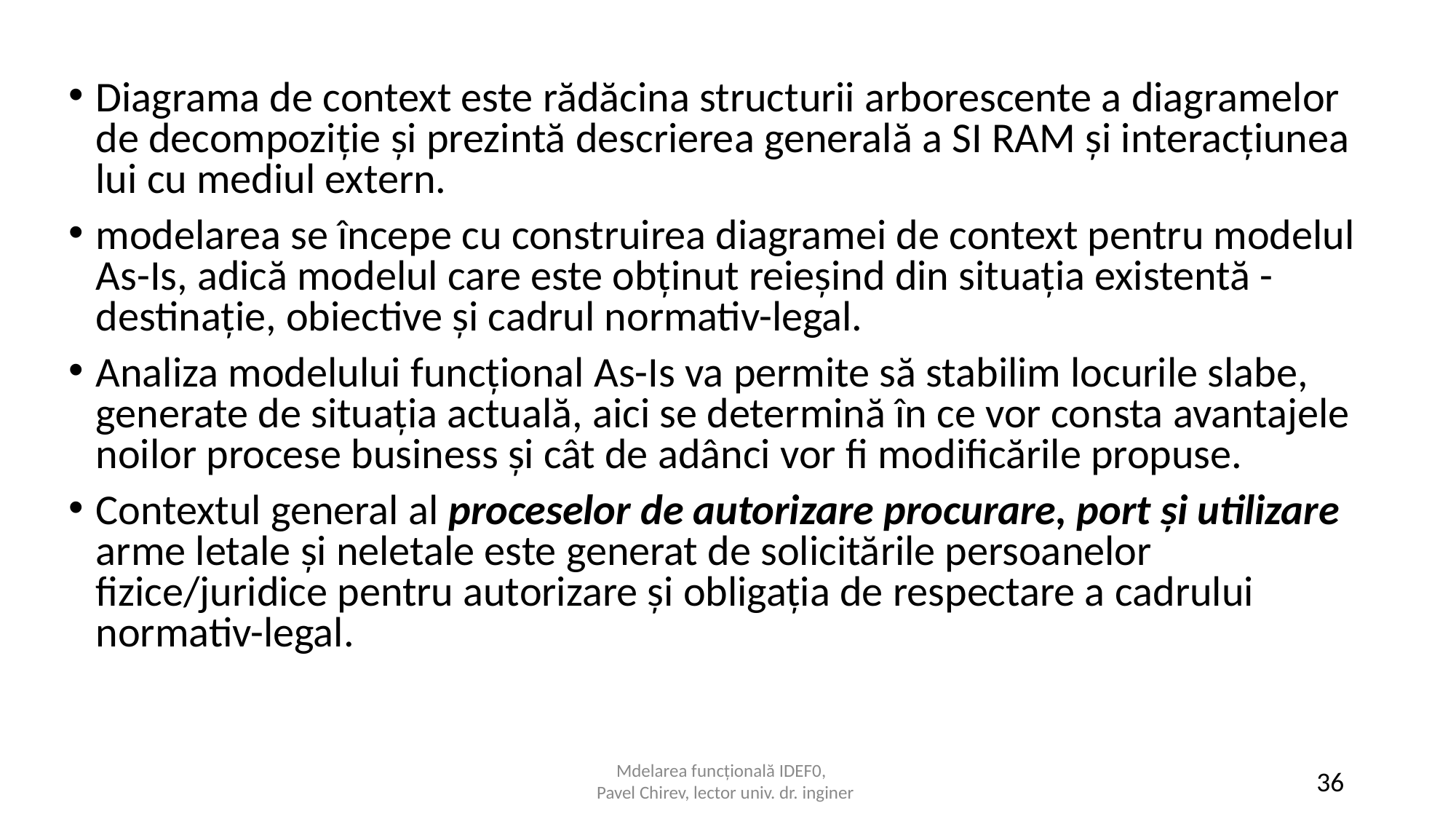

Diagrama de context este rădăcina structurii arborescente a diagramelor de decompoziție și prezintă descrierea generală a SI RAM și interacțiunea lui cu mediul extern.
modelarea se începe cu construirea diagramei de context pentru modelul As-Is, adică modelul care este obținut reieșind din situația existentă - destinație, obiective și cadrul normativ-legal.
Analiza modelului funcțional As-Is va permite să stabilim locurile slabe, generate de situația actuală, aici se determină în ce vor consta avantajele noilor procese business și cât de adânci vor fi modificările propuse.
Contextul general al proceselor de autorizare procurare, port și utilizare arme letale și neletale este generat de solicitările persoanelor fizice/juridice pentru autorizare și obligația de respectare a cadrului normativ-legal.
Mdelarea funcțională IDEF0,
 Pavel Chirev, lector univ. dr. inginer
36